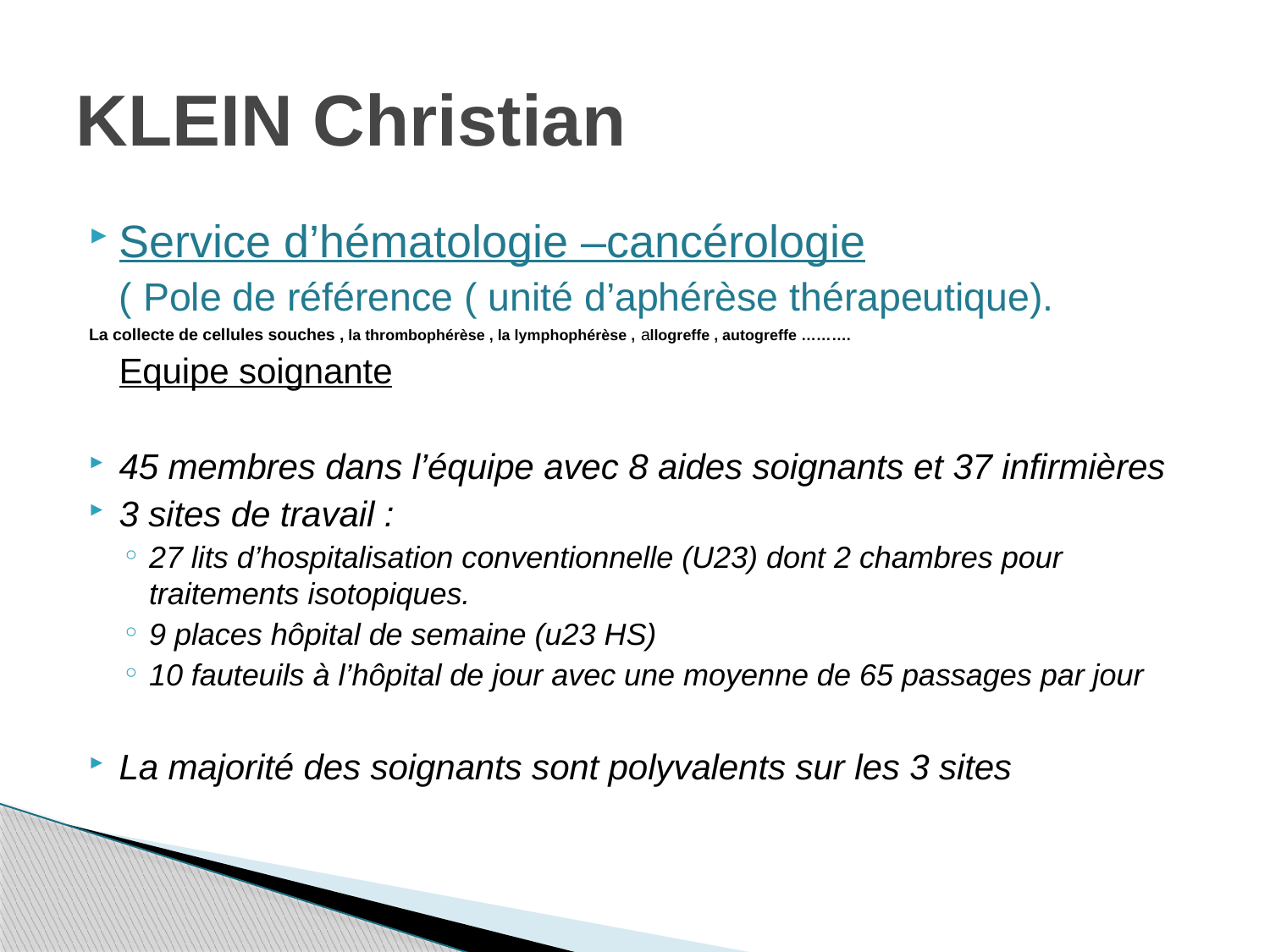

# KLEIN Christian
Service d’hématologie –cancérologie
	( Pole de référence ( unité d’aphérèse thérapeutique).
La collecte de cellules souches , la thrombophérèse , la lymphophérèse , allogreffe , autogreffe ……….
	Equipe soignante

45 membres dans l’équipe avec 8 aides soignants et 37 infirmières
3 sites de travail :
27 lits d’hospitalisation conventionnelle (U23) dont 2 chambres pour traitements isotopiques.
9 places hôpital de semaine (u23 HS)
10 fauteuils à l’hôpital de jour avec une moyenne de 65 passages par jour

La majorité des soignants sont polyvalents sur les 3 sites